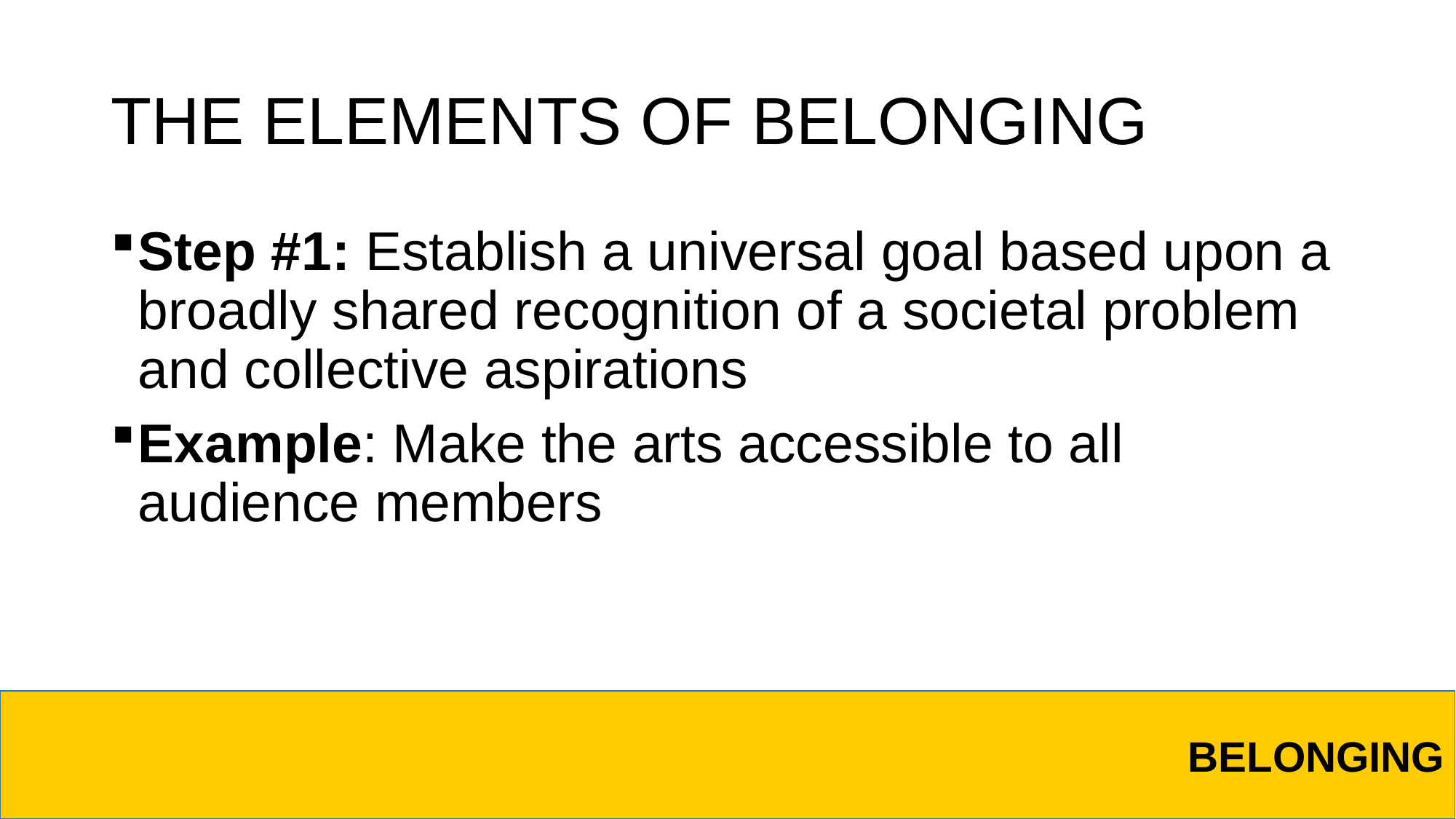

# THE ELEMENTS OF BELONGING
Step #1: Establish a universal goal based upon a broadly shared recognition of a societal problem and collective aspirations
Example: Make the arts accessible to all audience members

BELONGING